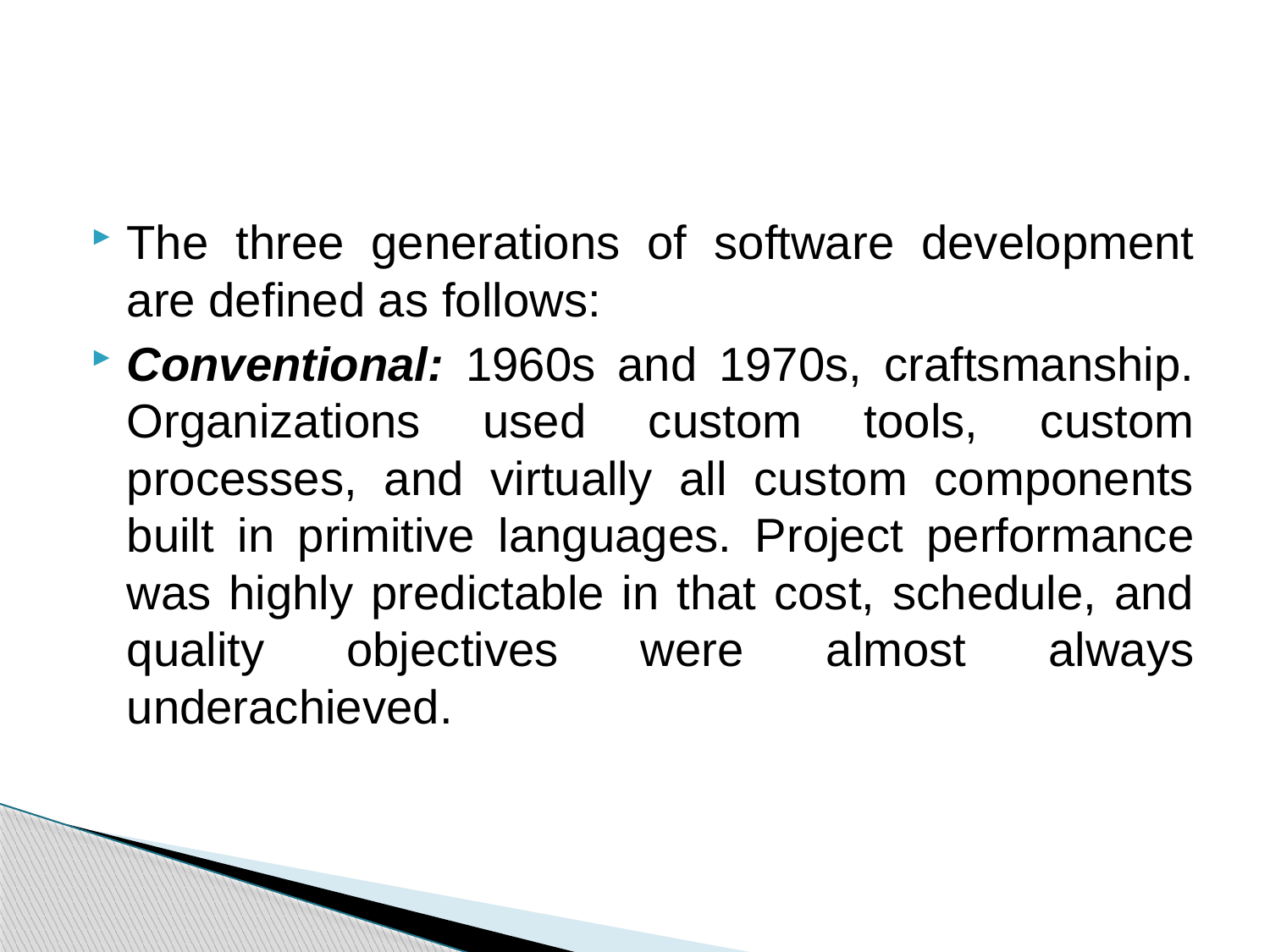

#
The three generations of software development are defined as follows:
Conventional: 1960s and 1970s, craftsmanship. Organizations used custom tools, custom processes, and virtually all custom components built in primitive languages. Project performance was highly predictable in that cost, schedule, and quality objectives were almost always underachieved.